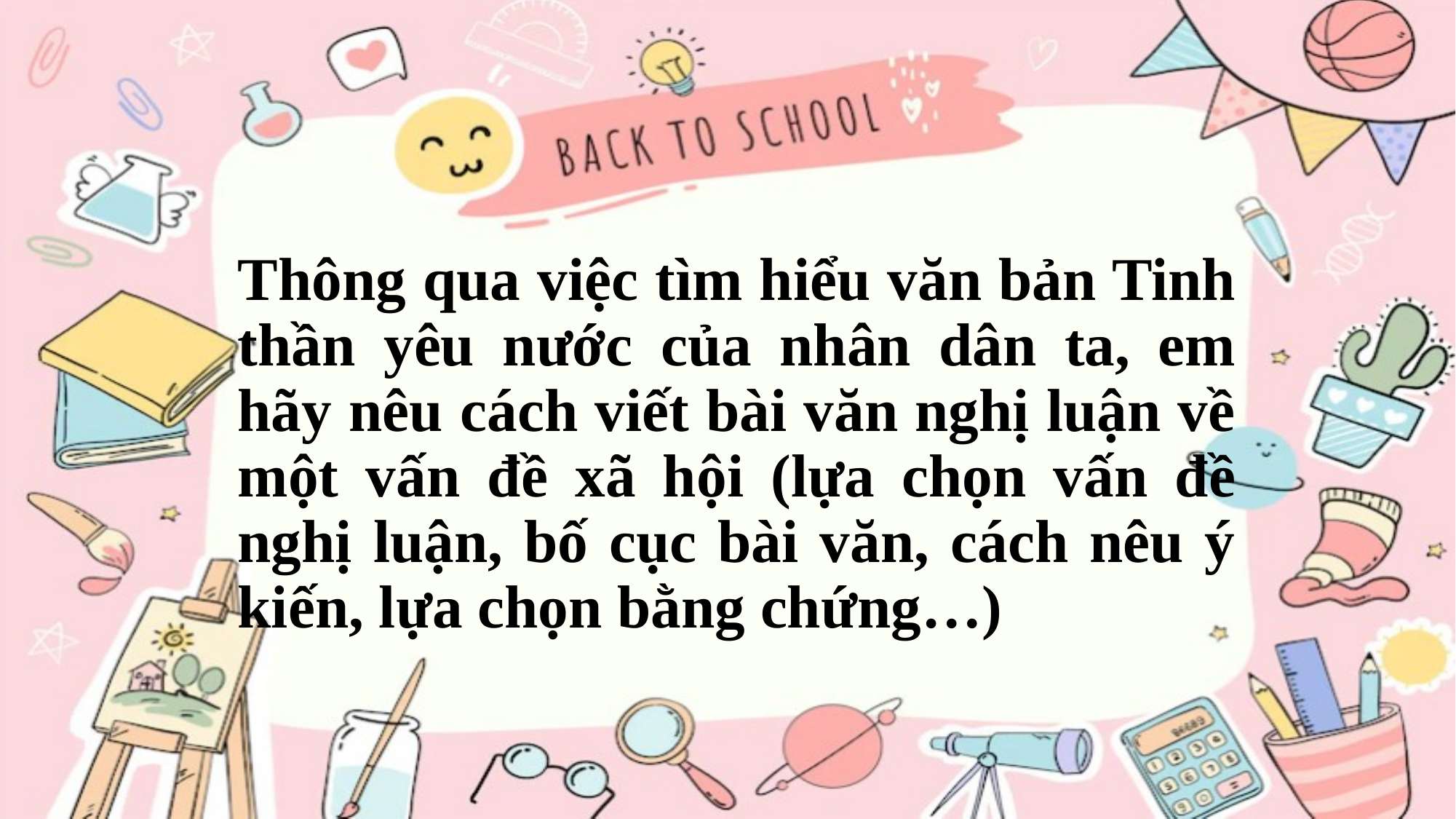

Thông qua việc tìm hiểu văn bản Tinh thần yêu nước của nhân dân ta, em hãy nêu cách viết bài văn nghị luận về một vấn đề xã hội (lựa chọn vấn đề nghị luận, bố cục bài văn, cách nêu ý kiến, lựa chọn bằng chứng…)